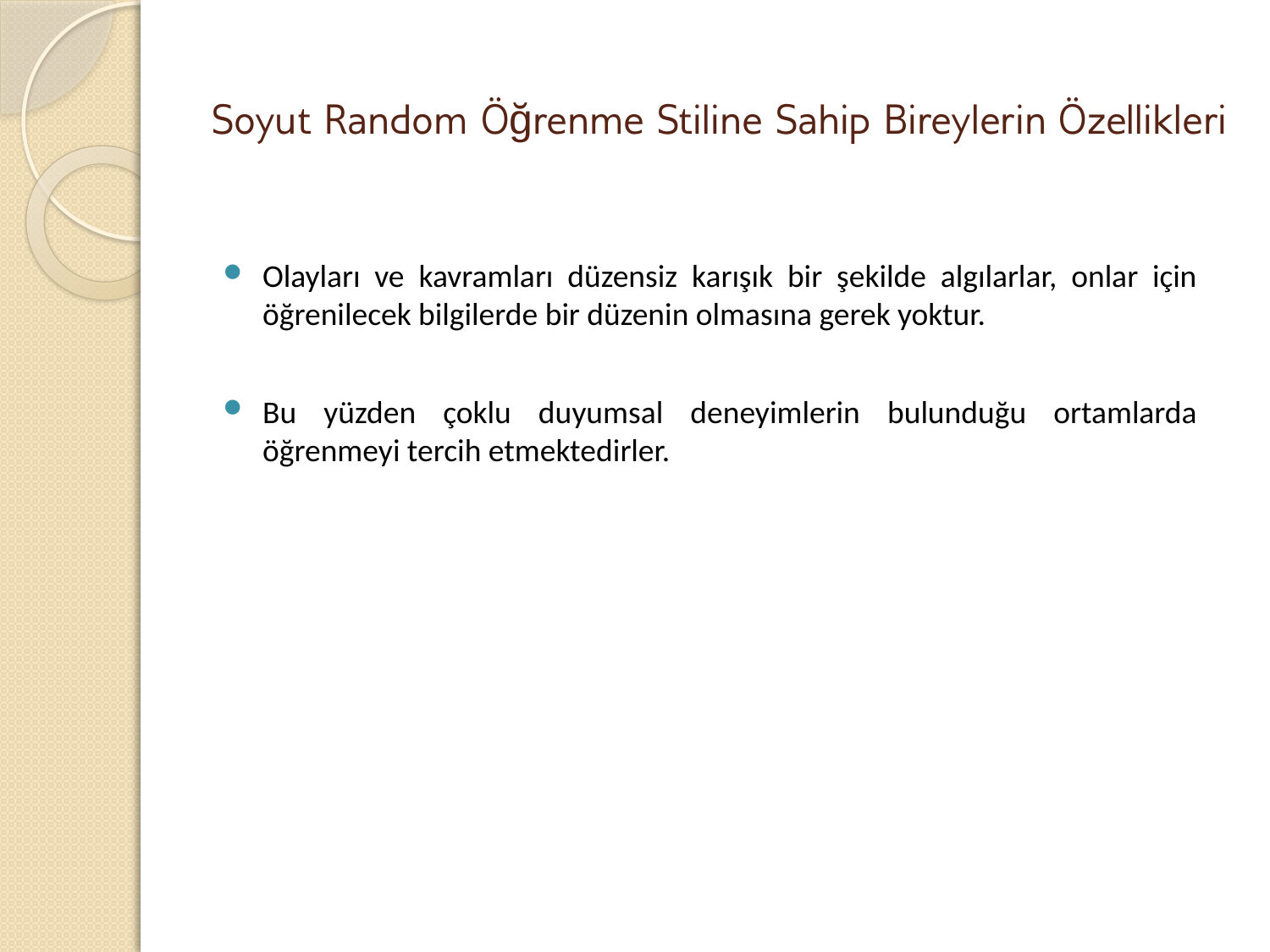

# Soyut Random Öğrenme Stiline Sahip Bireylerin Özellikleri

Olayları ve kavramları düzensiz karışık bir şekilde algılarlar, onlar için öğrenilecek bilgilerde bir düzenin olmasına gerek yoktur.

Bu yüzden çoklu duyumsal deneyimlerin bulunduğu ortamlarda öğrenmeyi tercih etmektedirler.